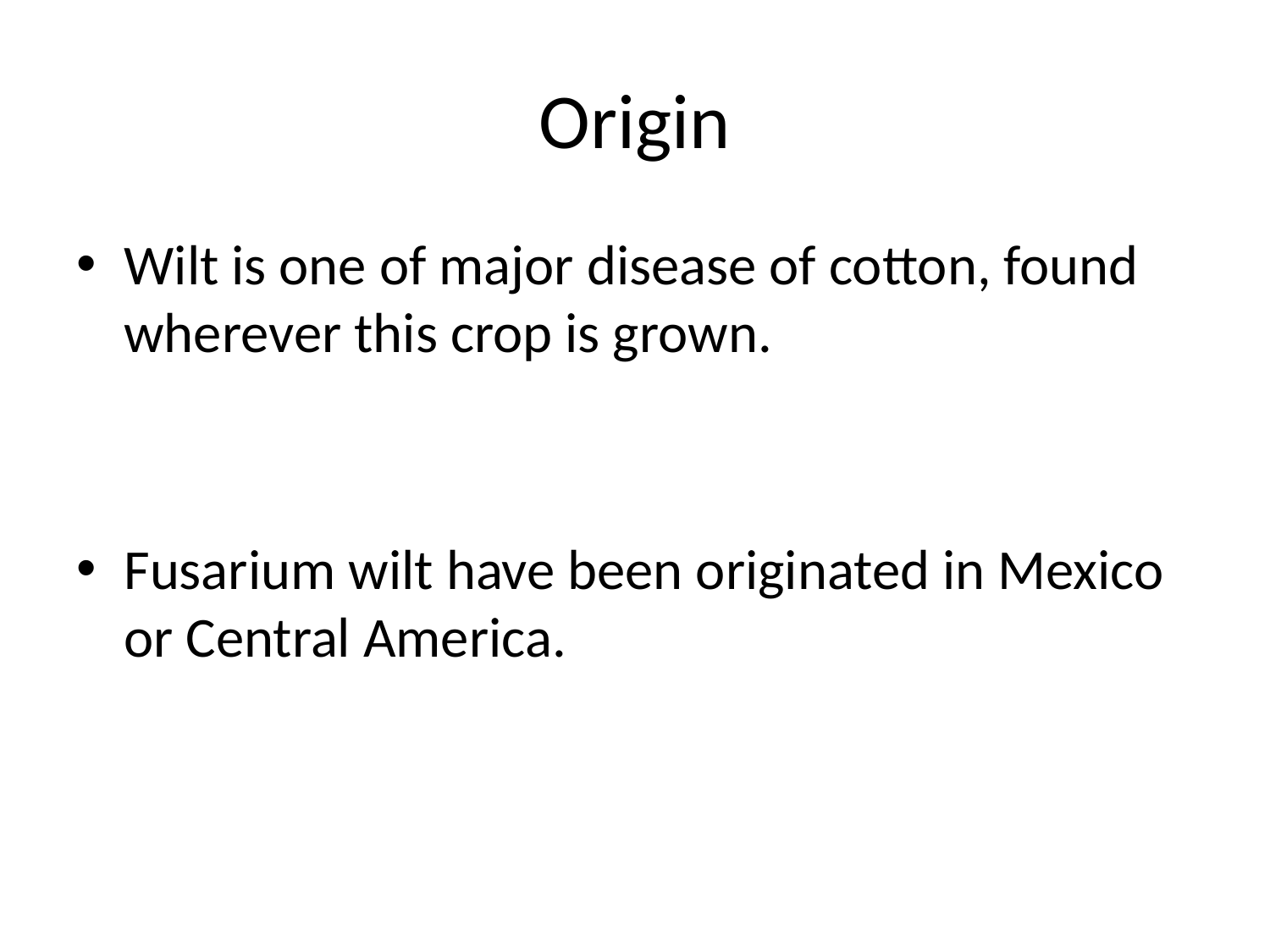

# Origin
Wilt is one of major disease of cotton, found wherever this crop is grown.

Fusarium wilt have been originated in Mexico or Central America.